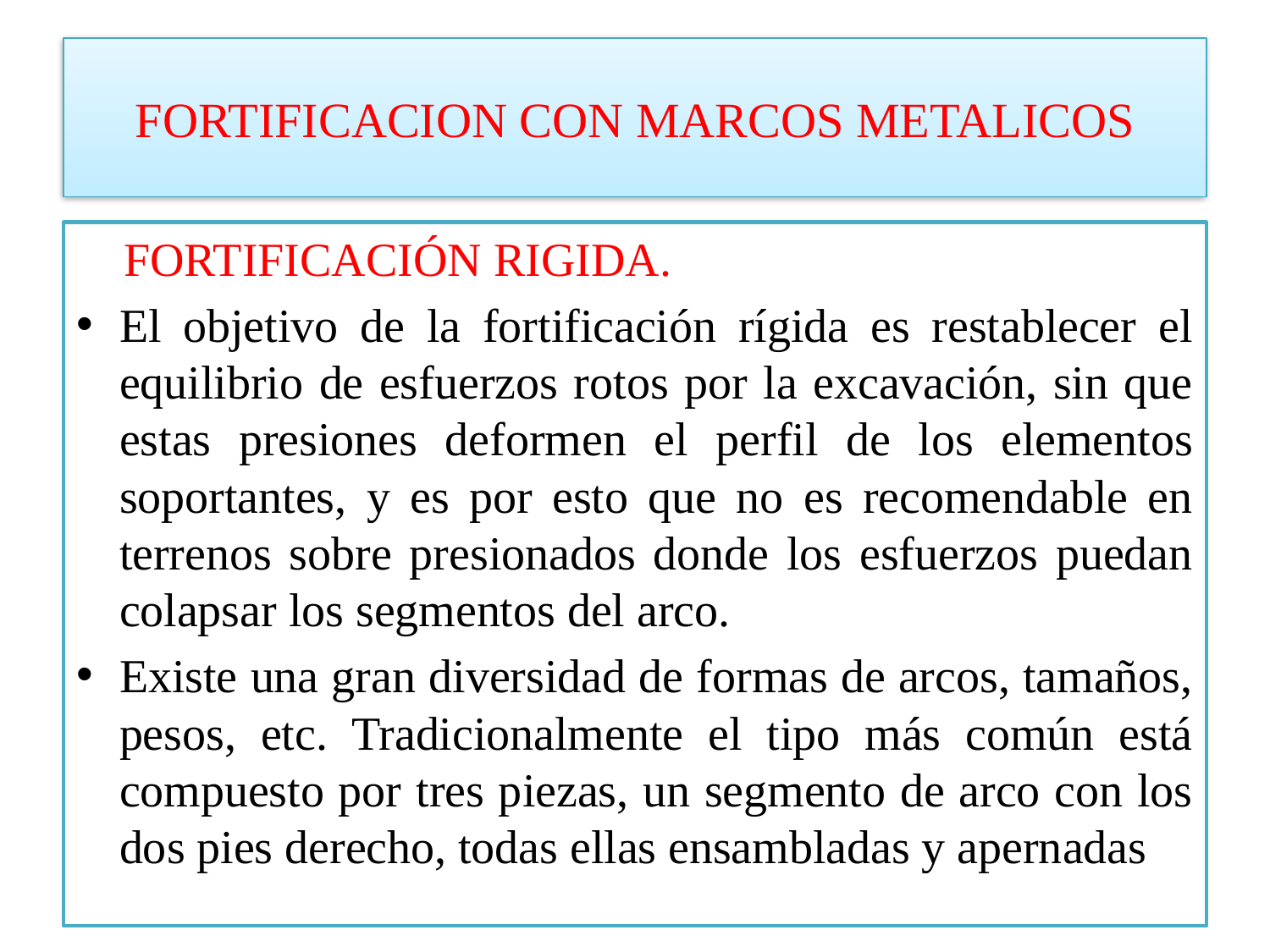

# FORTIFICACION CON MARCOS METALICOS
    FORTIFICACIÓN RIGIDA.
El objetivo de la fortificación rígida es restablecer el equilibrio de esfuerzos rotos por la excavación, sin que estas presiones deformen el perfil de los elementos soportantes, y es por esto que no es recomendable en terrenos sobre presionados donde los esfuerzos puedan colapsar los segmentos del arco.
Existe una gran diversidad de formas de arcos, tamaños, pesos, etc. Tradicionalmente el tipo más común está compuesto por tres piezas, un segmento de arco con los dos pies derecho, todas ellas ensambladas y apernadas